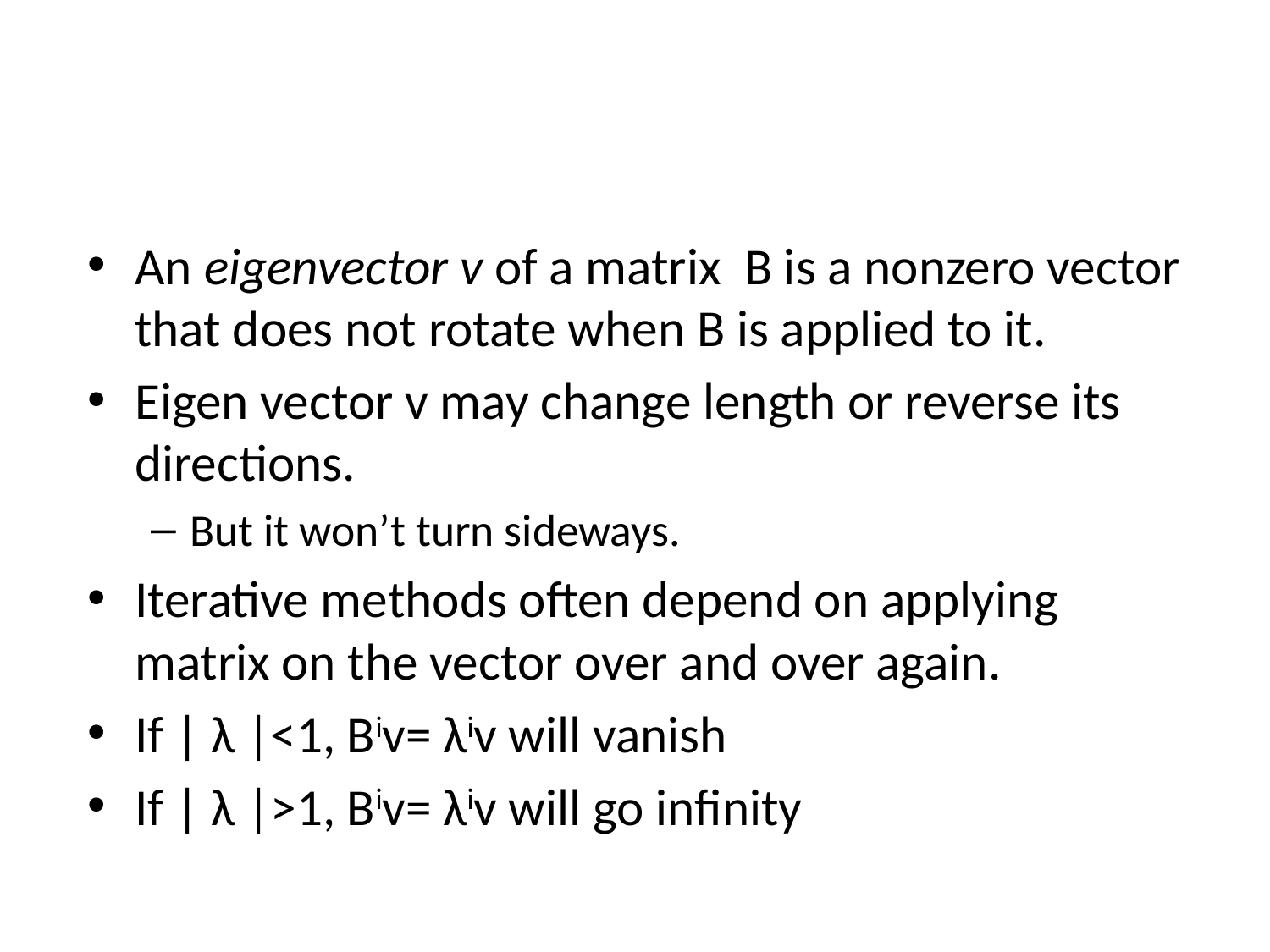

An eigenvector v of a matrix  B is a nonzero vector that does not rotate when B is applied to it.
Eigen vector v may change length or reverse its directions.
But it won’t turn sideways.
Iterative methods often depend on applying matrix on the vector over and over again.
If | λ |<1, Biv= λiv will vanish
If | λ |>1, Biv= λiv will go infinity